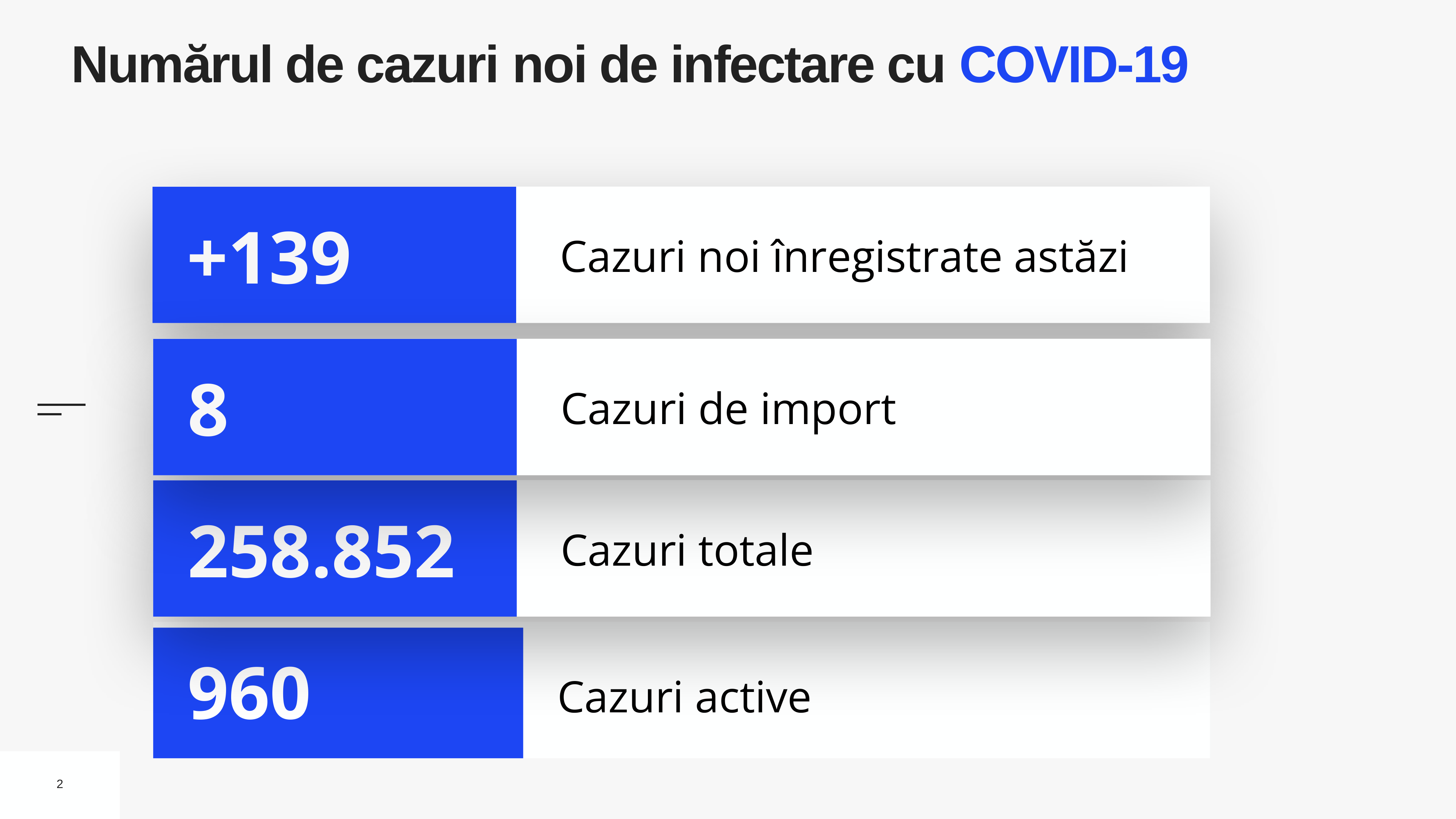

# Numărul de cazuri noi de infectare cu COVID-19

Cazuri noi înregistrate astăzi

+139

Cazuri de import

8

Cazuri totale

258.852

Cazuri active

960
2